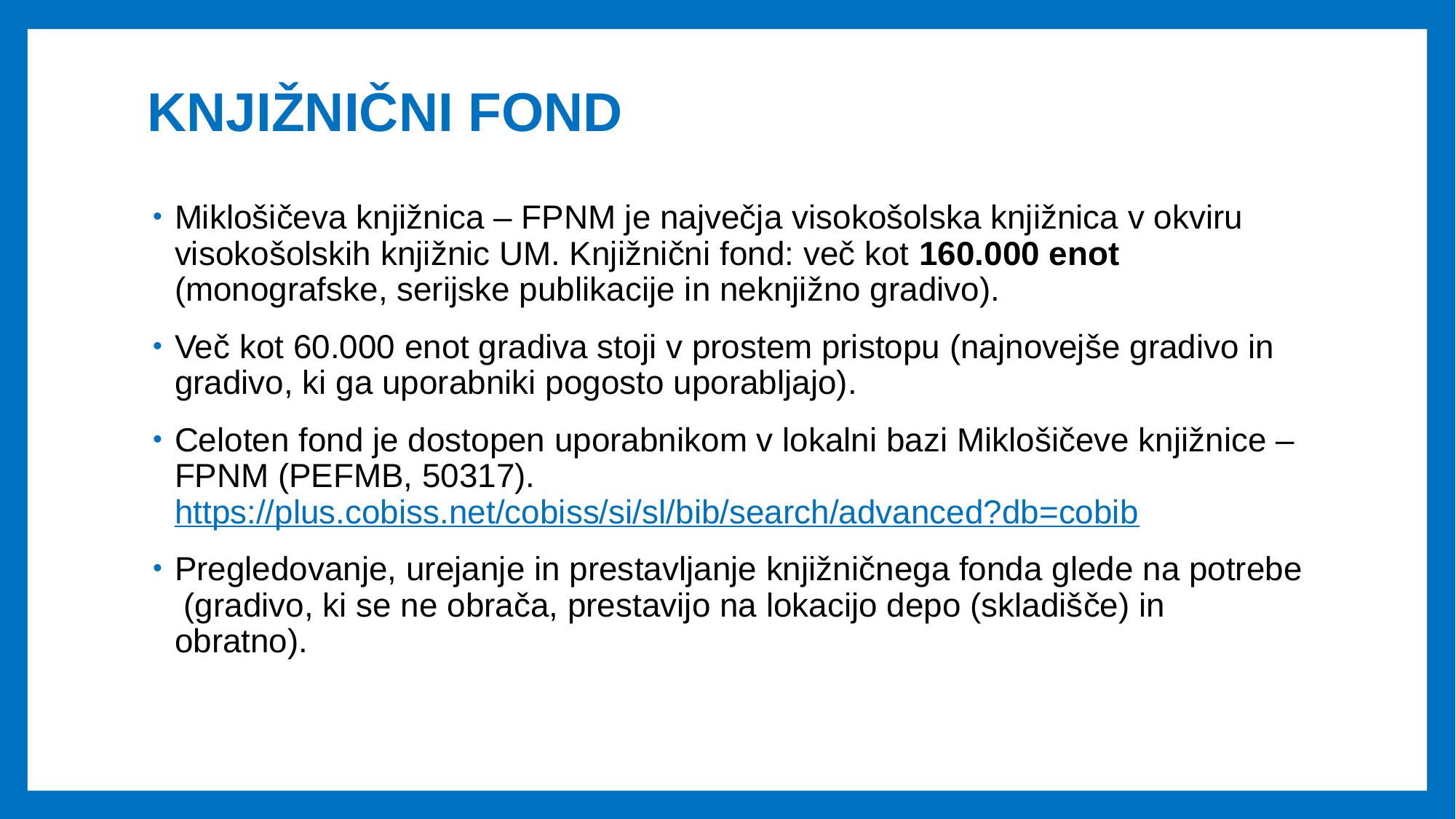

# KNJIŽNIČNI FOND
Miklošičeva knjižnica – FPNM je največja visokošolska knjižnica v okviru visokošolskih knjižnic UM. Knjižnični fond: več kot 160.000 enot (monografske, serijske publikacije in neknjižno gradivo).
Več kot 60.000 enot gradiva stoji v prostem pristopu (najnovejše gradivo in gradivo, ki ga uporabniki pogosto uporabljajo).
Celoten fond je dostopen uporabnikom v lokalni bazi Miklošičeve knjižnice – FPNM (PEFMB, 50317). https://plus.cobiss.net/cobiss/si/sl/bib/search/advanced?db=cobib
Pregledovanje, urejanje in prestavljanje knjižničnega fonda glede na potrebe  (gradivo, ki se ne obrača, prestavijo na lokacijo depo (skladišče) in obratno).